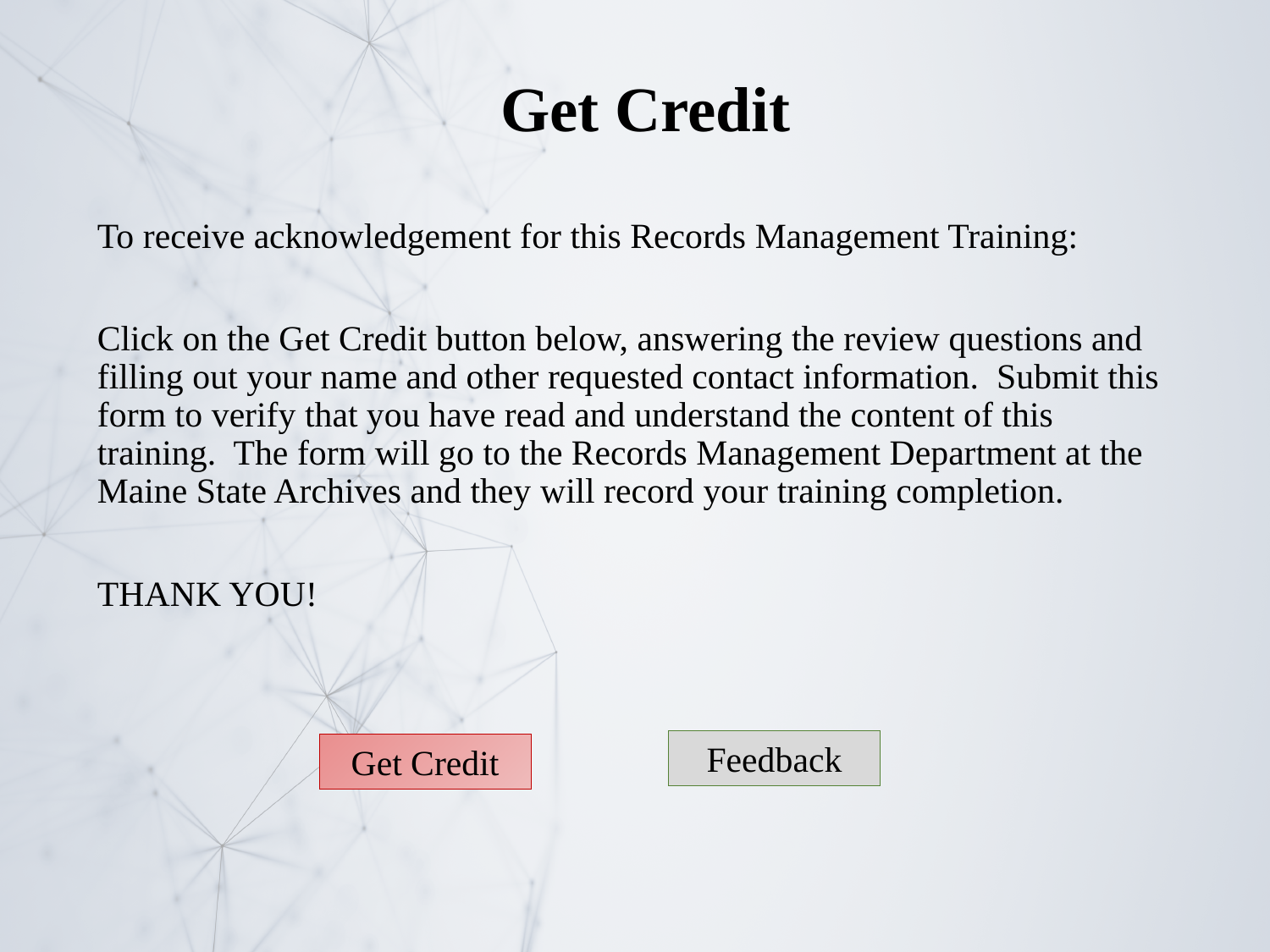

# Get Credit
To receive acknowledgement for this Records Management Training:

Click on the Get Credit button below, answering the review questions and filling out your name and other requested contact information.  Submit this form to verify that you have read and understand the content of this training.  The form will go to the Records Management Department at the Maine State Archives and they will record your training completion.

THANK YOU!

Feedback
Get Credit